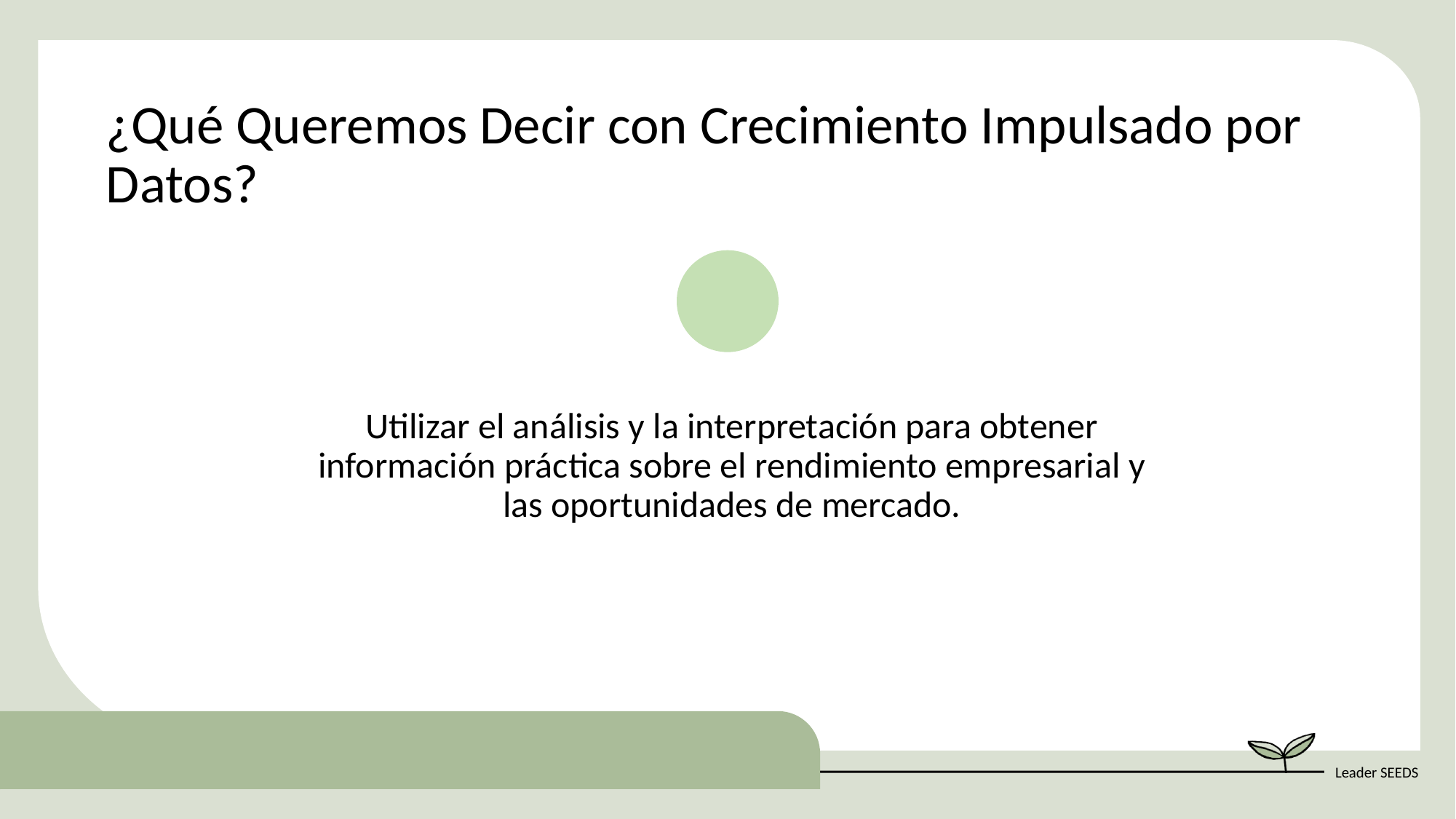

¿Qué Queremos Decir con Crecimiento Impulsado por Datos?

Utilizar el análisis y la interpretación para obtener información práctica sobre el rendimiento empresarial y las oportunidades de mercado.